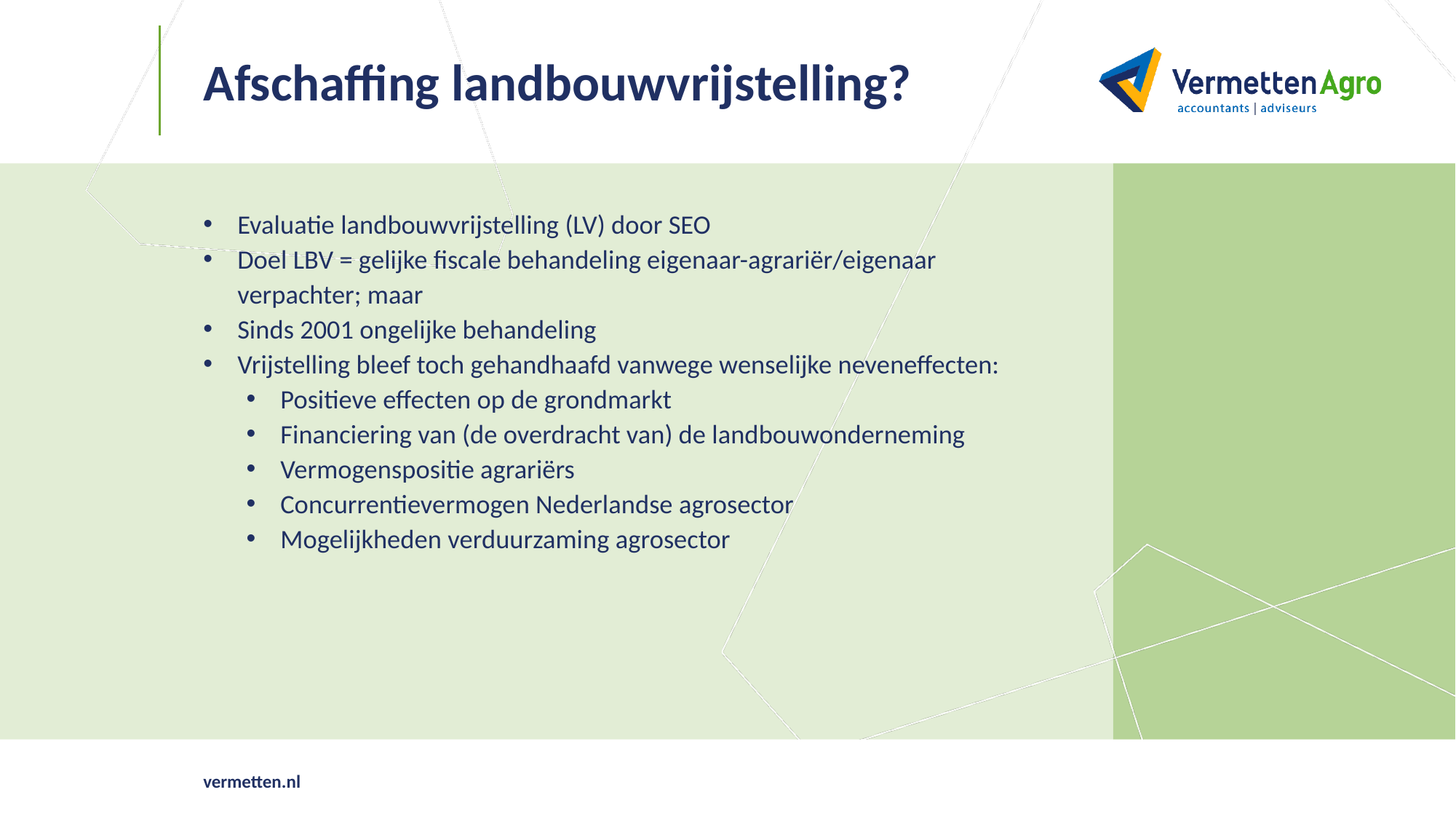

# Afschaffing landbouwvrijstelling?
Evaluatie landbouwvrijstelling (LV) door SEO
Doel LBV = gelijke fiscale behandeling eigenaar-agrariër/eigenaar verpachter; maar
Sinds 2001 ongelijke behandeling
Vrijstelling bleef toch gehandhaafd vanwege wenselijke neveneffecten:
Positieve effecten op de grondmarkt
Financiering van (de overdracht van) de landbouwonderneming
Vermogenspositie agrariërs
Concurrentievermogen Nederlandse agrosector
Mogelijkheden verduurzaming agrosector